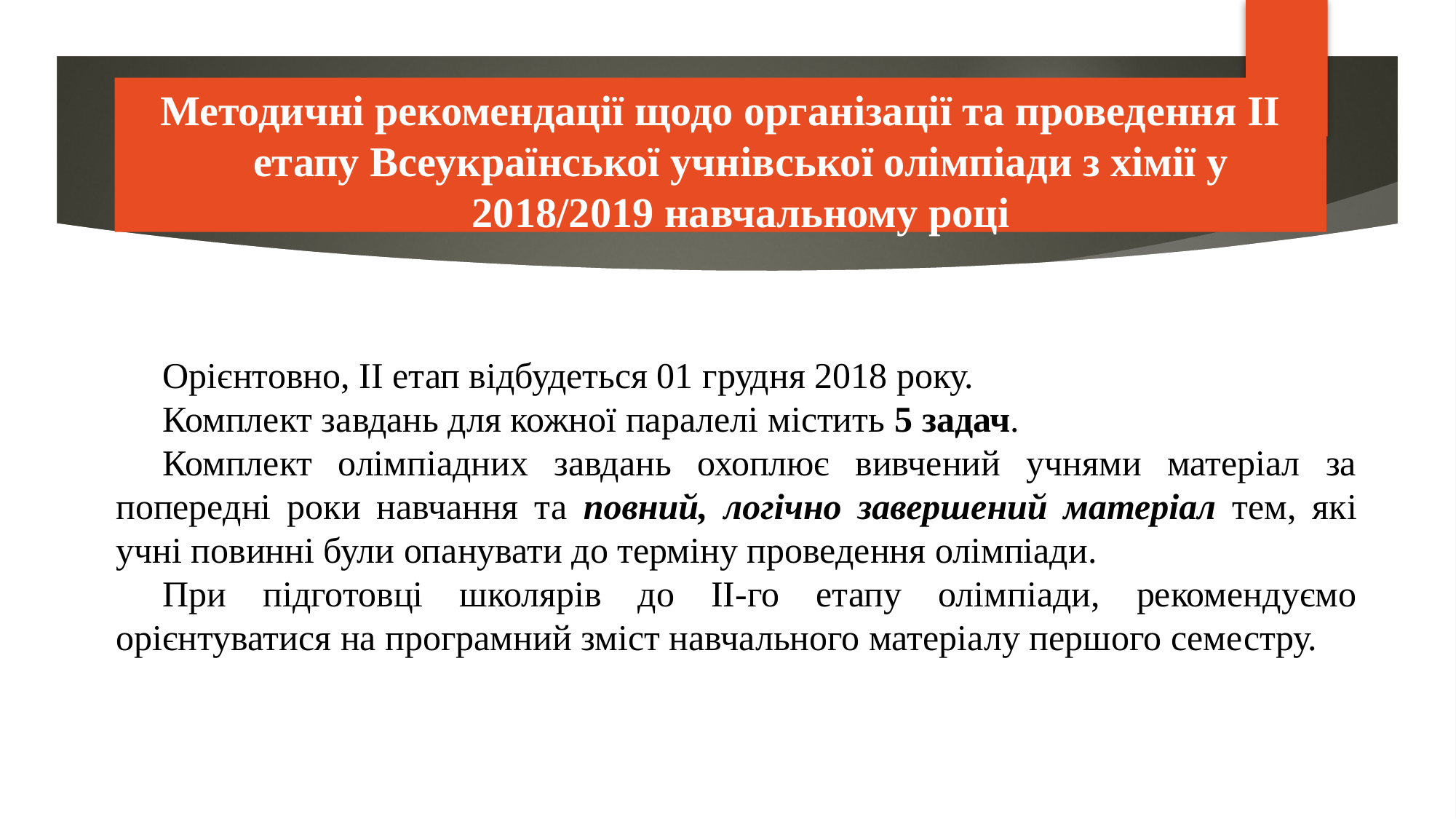

PISA
Методичні рекомендації щодо організації та проведення ІІ етапу Всеукраїнської учнівської олімпіади з хімії у 2018/2019 навчальному році
Орієнтовно, ІІ етап відбудеться 01 грудня 2018 року.
Комплект завдань для кожної паралелі містить 5 задач.
Комплект олімпіадних завдань охоплює вивчений учнями матеріал за попередні роки навчання та повний, логічно завершений матеріал тем, які учні повинні були опанувати до терміну проведення олімпіади.
При підготовці школярів до ІІ-го етапу олімпіади, рекомендуємо орієнтуватися на програмний зміст навчального матеріалу першого семестру.